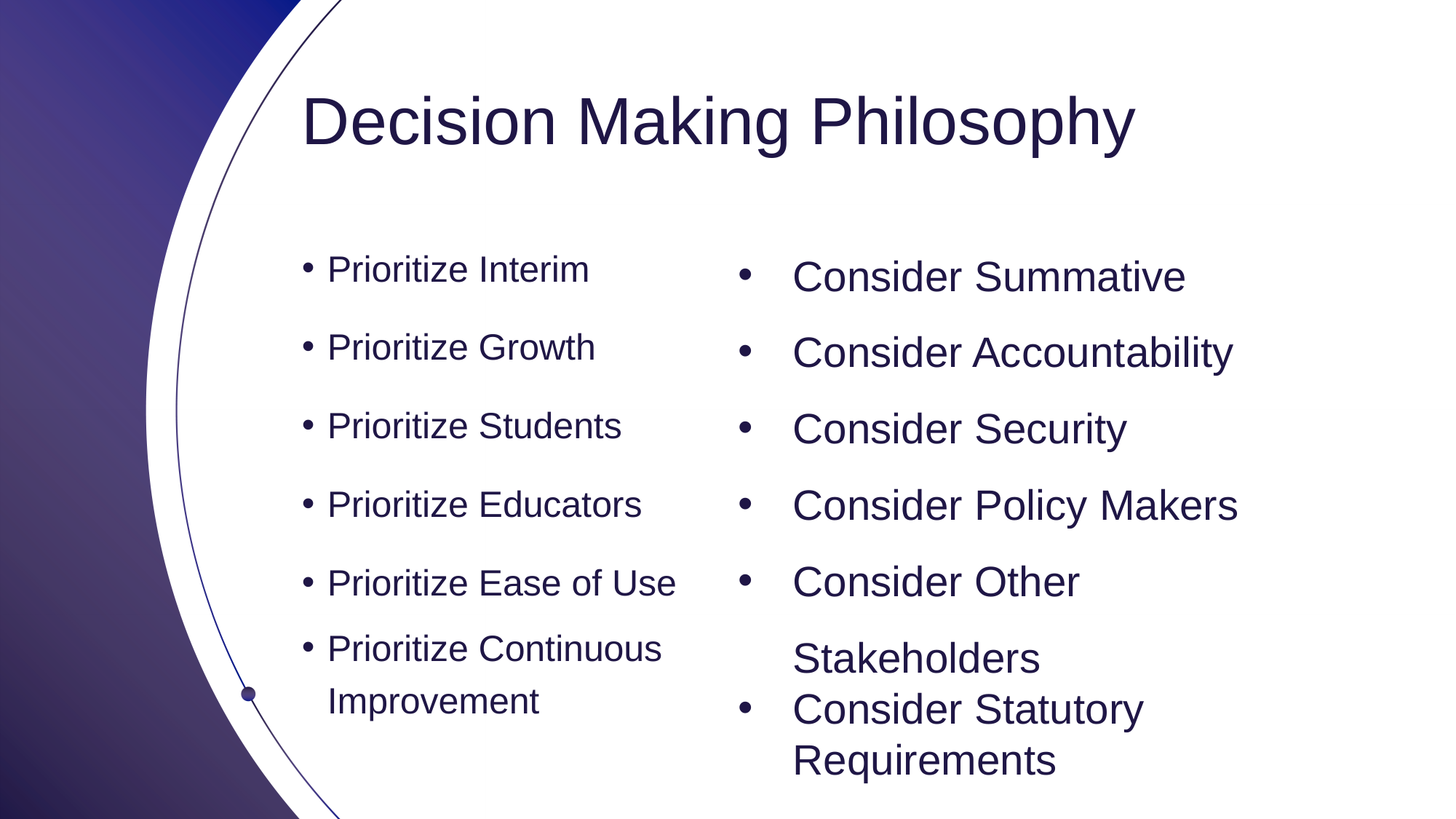

# Decision Making Philosophy
Prioritize Interim
Prioritize Growth
Prioritize Students
Prioritize Educators
Prioritize Ease of Use
Prioritize Continuous Improvement
Consider Summative
Consider Accountability
Consider Security
Consider Policy Makers
Consider Other Stakeholders
Consider Statutory Requirements